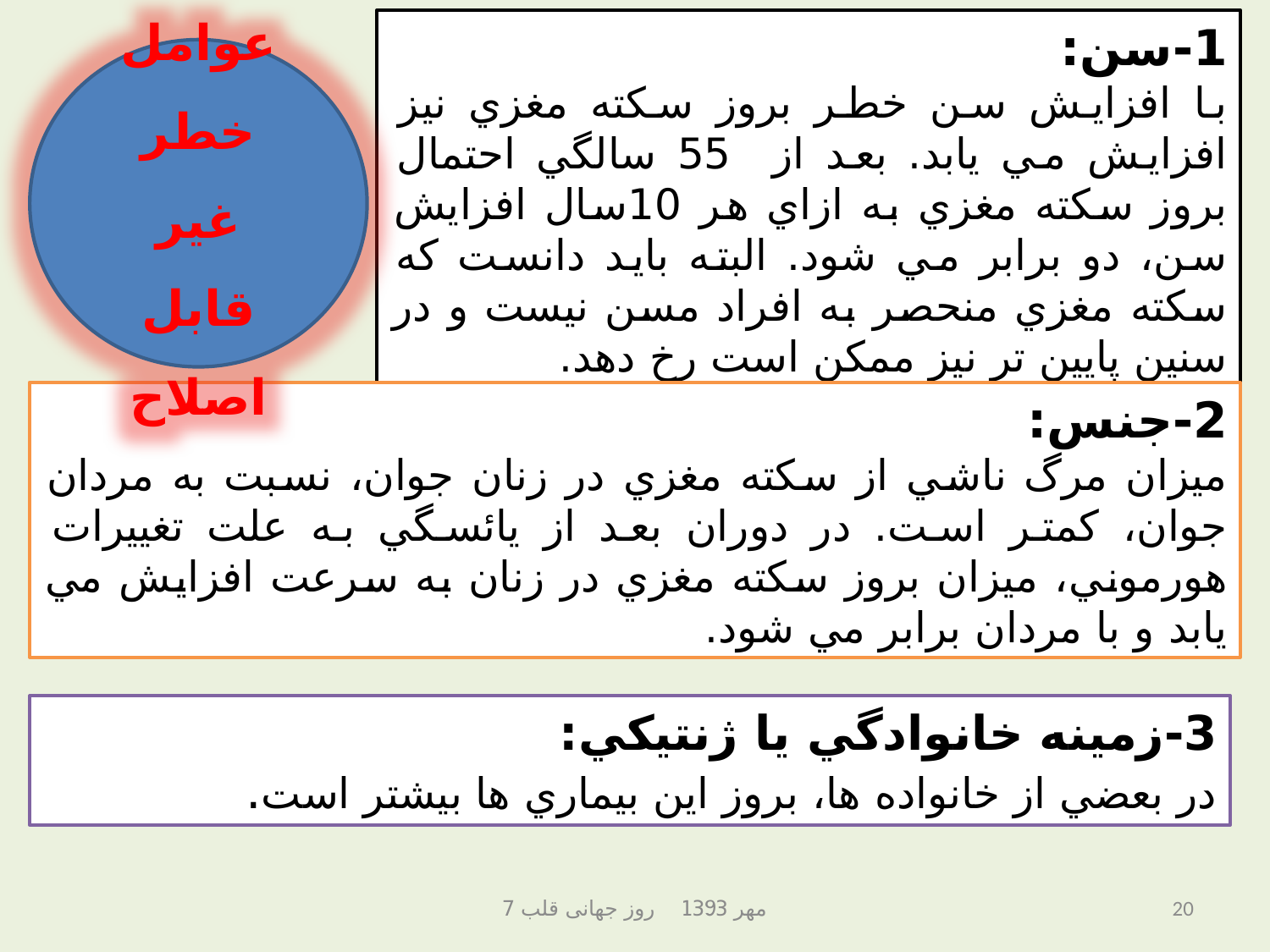

عوامل خطر غير قابل اصلاح
1-سن:
با افزايش سن خطر بروز سكته مغزي نيز افزايش مي يابد. بعد از  55 سالگي احتمال بروز سكته مغزي به ازاي هر 10سال افزايش سن، دو برابر مي شود. البته بايد دانست كه سكته مغزي منحصر به افراد مسن نيست و در سنين پايين تر نيز ممكن است رخ دهد.
2-جنس:
ميزان مرگ ناشي از سكته مغزي در زنان جوان، نسبت به مردان جوان، كمتر است. در دوران بعد از يائسگي به علت تغييرات هورموني، ميزان بروز سكته مغزي در زنان به سرعت افزايش مي يابد و با مردان برابر مي شود.
3-زمينه خانوادگي يا ژنتيكي:
در بعضي از خانواده ها، بروز اين بيماري ها بيشتر است.
7 مهر 1393    روز جهانی قلب
20